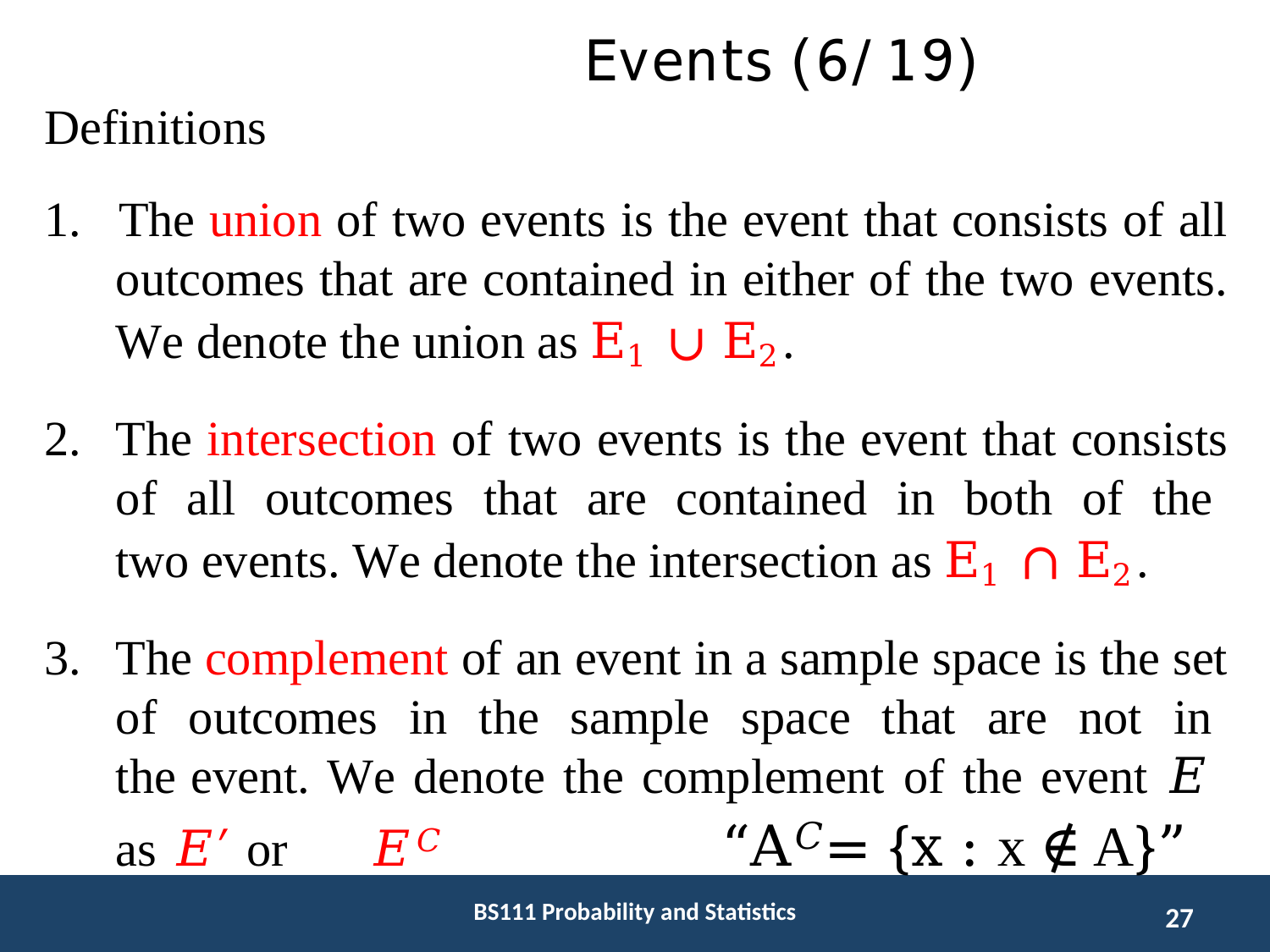

# Events (6/19)
Definitions
1.   The union of two events is the event that consists of all outcomes that are contained in either of the two events. We denote the union as E1  ∪ E2.
The intersection of two events is the event that consists of  all  outcomes  that  are  contained  in  both  of  the  two events. We denote the intersection as E1  ∩ E2.
The complement of an event in a sample space is the set of  outcomes  in  the  sample  space  that  are  not  in  the event. We denote the complement of the event 𝐸  as 𝐸′ or	𝐸𝐶                “A𝐶= {x : x ∉ A}”
BS111 Probability and Statistics
27